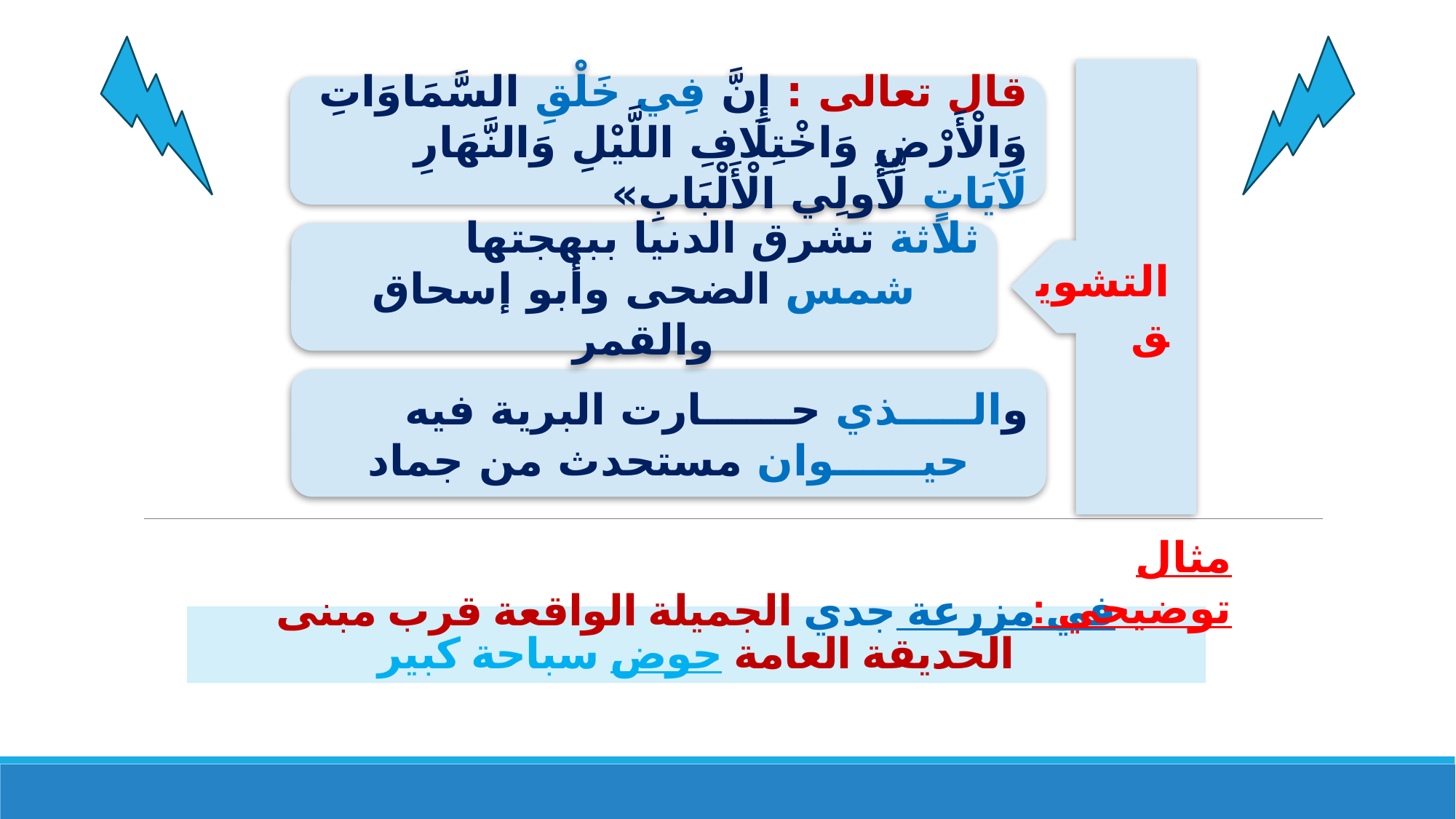

التشويق
قال تعالى : إِنَّ فِي خَلْقِ السَّمَاوَاتِ وَالْأَرْضِ وَاخْتِلَافِ اللَّيْلِ وَالنَّهَارِ لَآيَاتٍ لِّأُولِي الْأَلْبَابِ»
ثلاثة تشرق الدنيا ببهجتها
شمس الضحى وأبو إسحاق والقمر
والـــــذي حــــــارت البرية فيه
حيــــــوان مستحدث من جماد
مثال توضيحي :
# في مزرعة جدي الجميلة الواقعة قرب مبنى الحديقة العامة حوض سباحة كبير